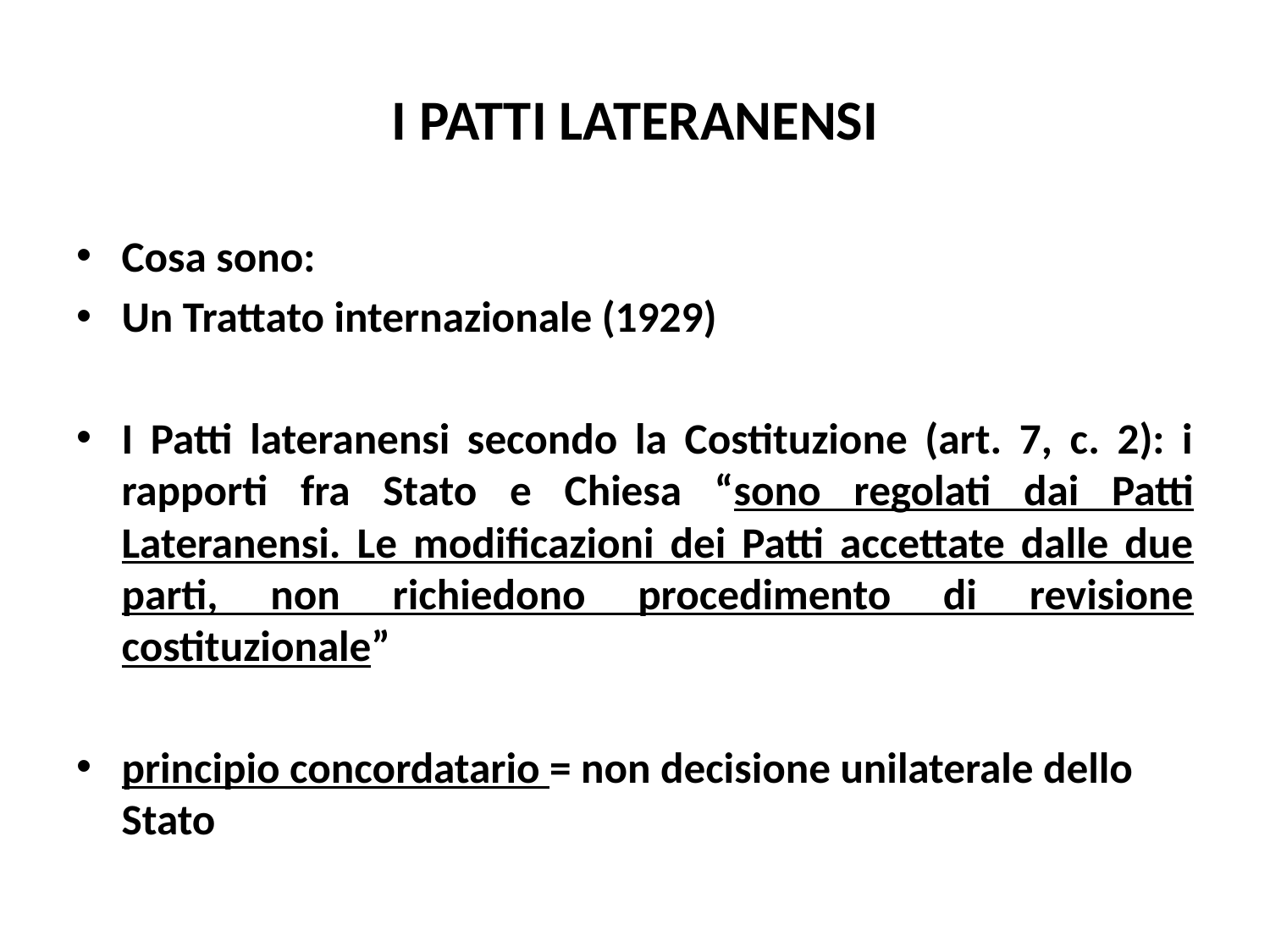

# I PATTI LATERANENSI
Cosa sono:
Un Trattato internazionale (1929)

I Patti lateranensi secondo la Costituzione (art. 7, c. 2): i rapporti fra Stato e Chiesa “sono regolati dai Patti Lateranensi. Le modificazioni dei Patti accettate dalle due parti, non richiedono procedimento di revisione costituzionale”

principio concordatario = non decisione unilaterale dello Stato